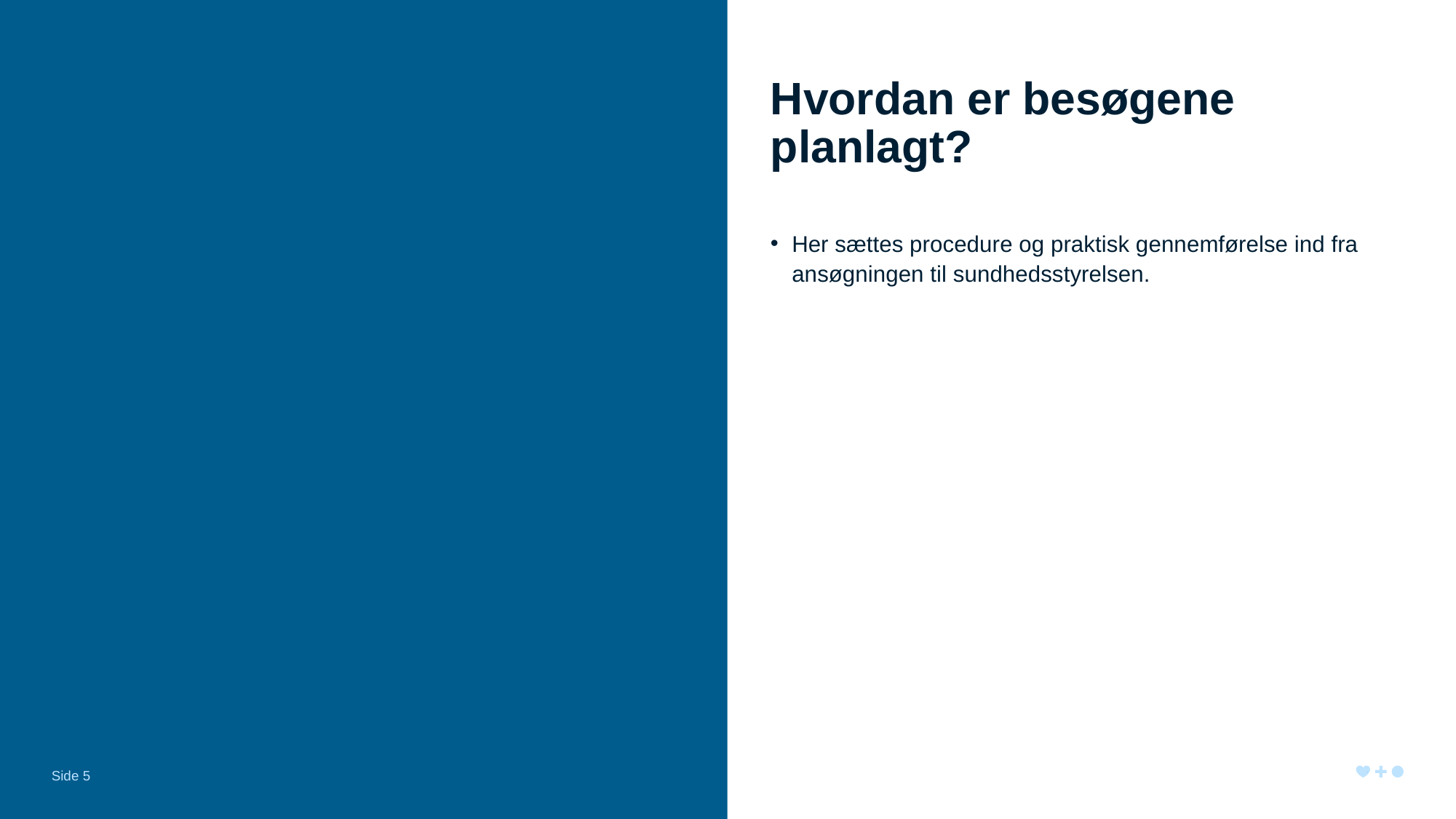

# Hvordan er besøgene planlagt?
Her sættes procedure og praktisk gennemførelse ind fra ansøgningen til sundhedsstyrelsen.

Side 5